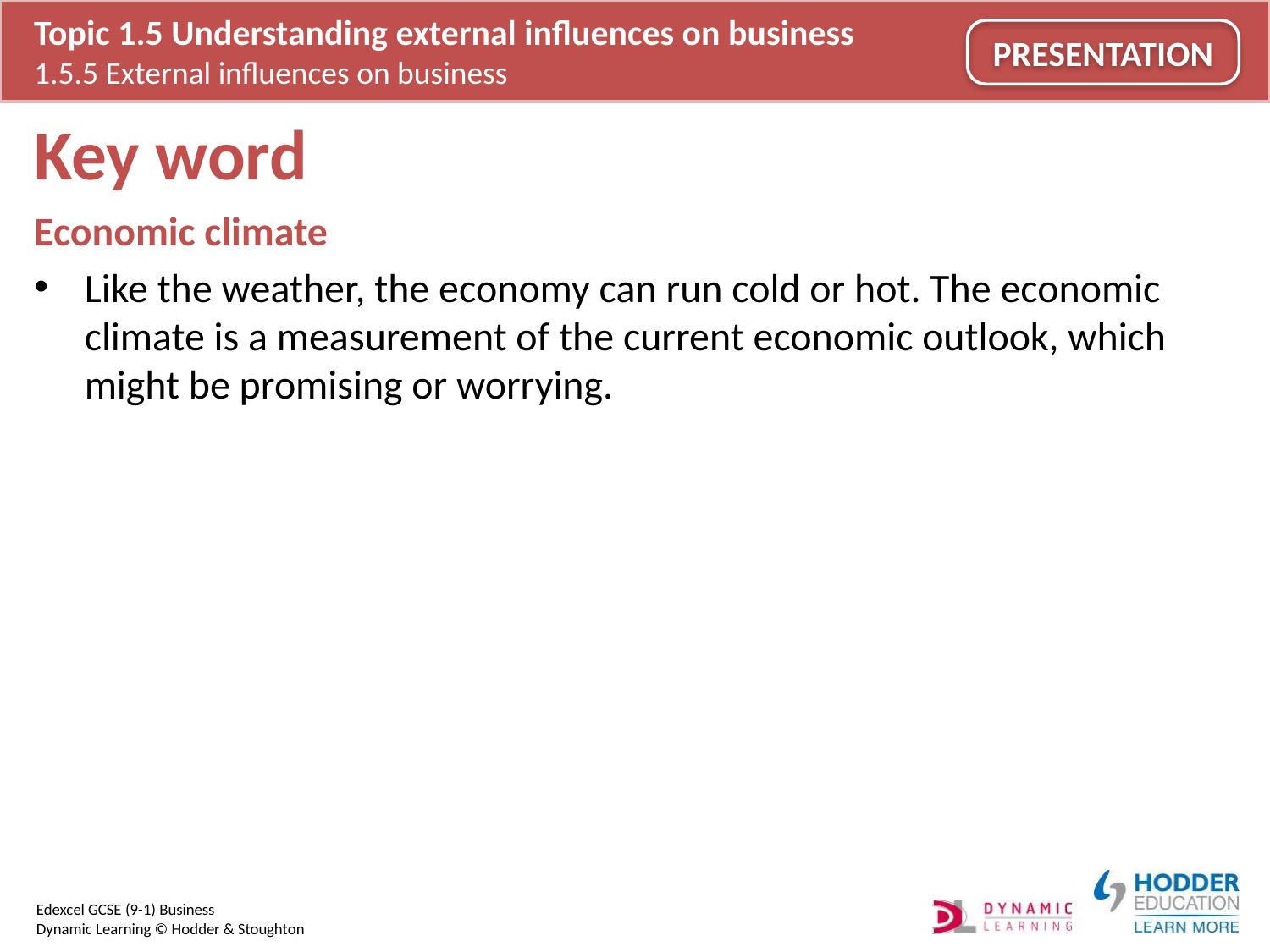

# Key word
Economic climate
Like the weather, the economy can run cold or hot. The economic climate is a measurement of the current economic outlook, which might be promising or worrying.